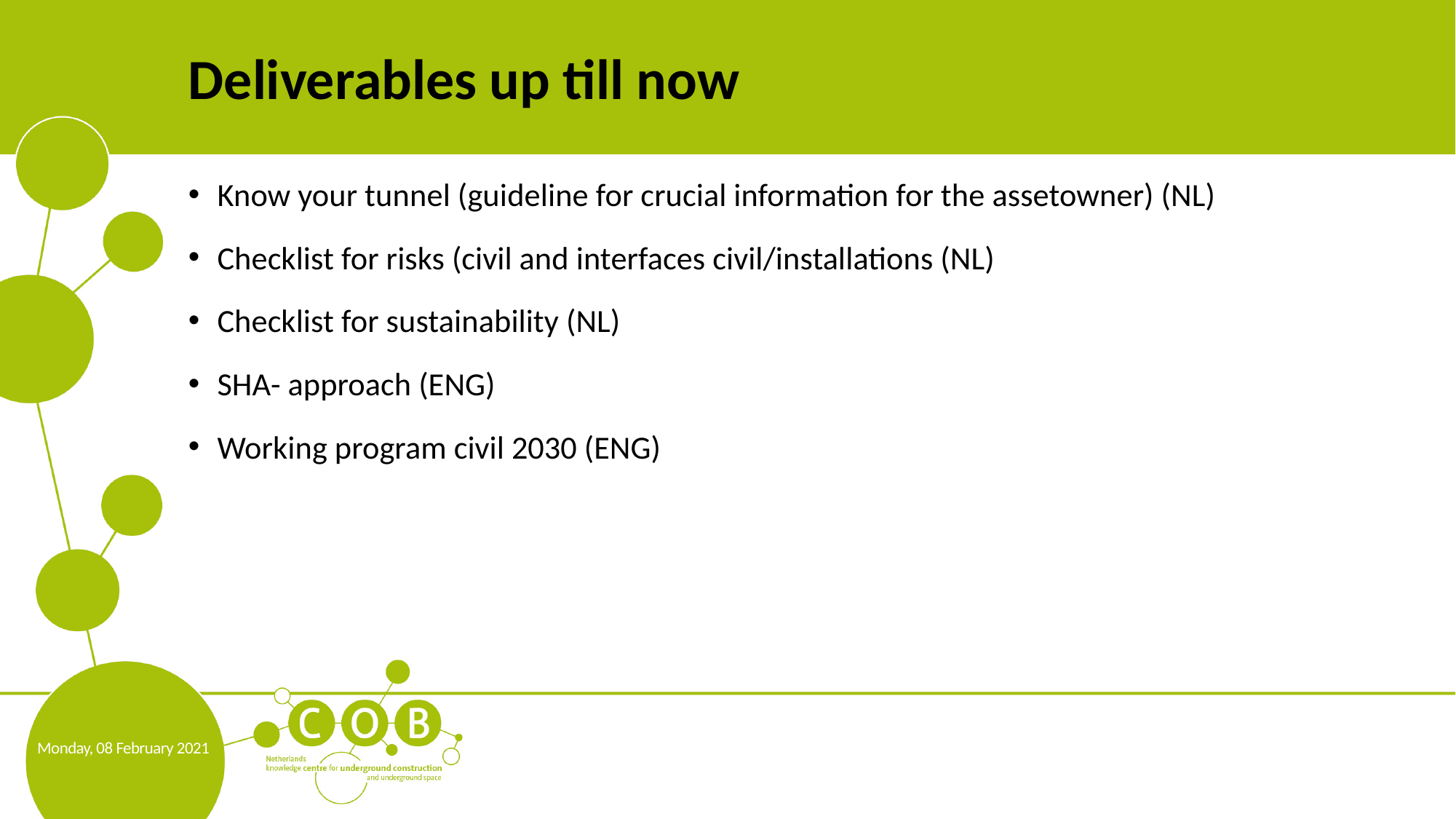

# Deliverables up till now
Know your tunnel (guideline for crucial information for the assetowner) (NL)
Checklist for risks (civil and interfaces civil/installations (NL)
Checklist for sustainability (NL)
SHA- approach (ENG)
Working program civil 2030 (ENG)
Monday, 08 February 2021